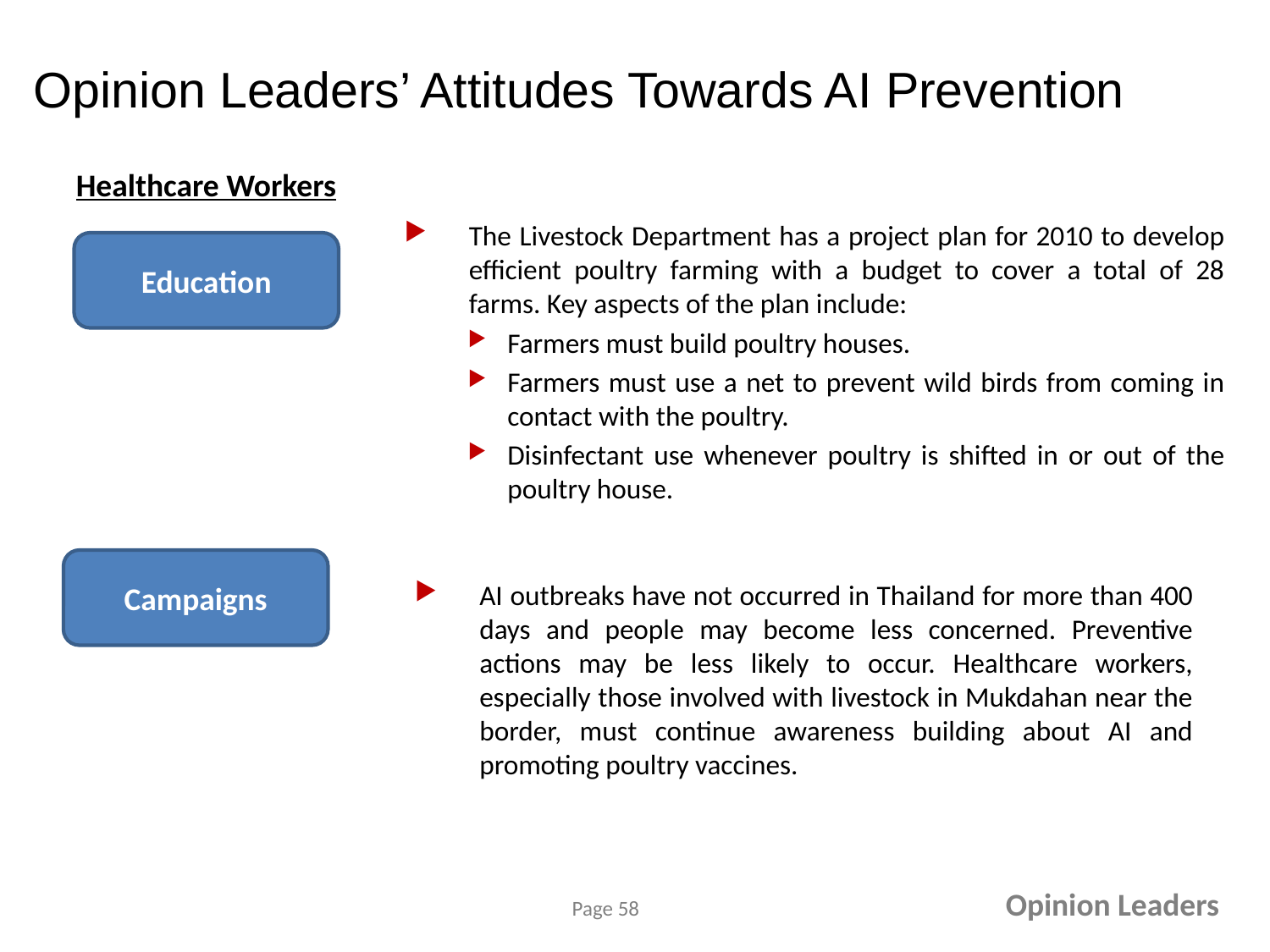

# Opinion Leaders’ Attitudes Towards AI Prevention
Healthcare Workers
The Livestock Department has a project plan for 2010 to develop efficient poultry farming with a budget to cover a total of 28 farms. Key aspects of the plan include:
Farmers must build poultry houses.
Farmers must use a net to prevent wild birds from coming in contact with the poultry.
Disinfectant use whenever poultry is shifted in or out of the poultry house.

Education
Campaigns
AI outbreaks have not occurred in Thailand for more than 400 days and people may become less concerned. Preventive actions may be less likely to occur. Healthcare workers, especially those involved with livestock in Mukdahan near the border, must continue awareness building about AI and promoting poultry vaccines.
Opinion Leaders